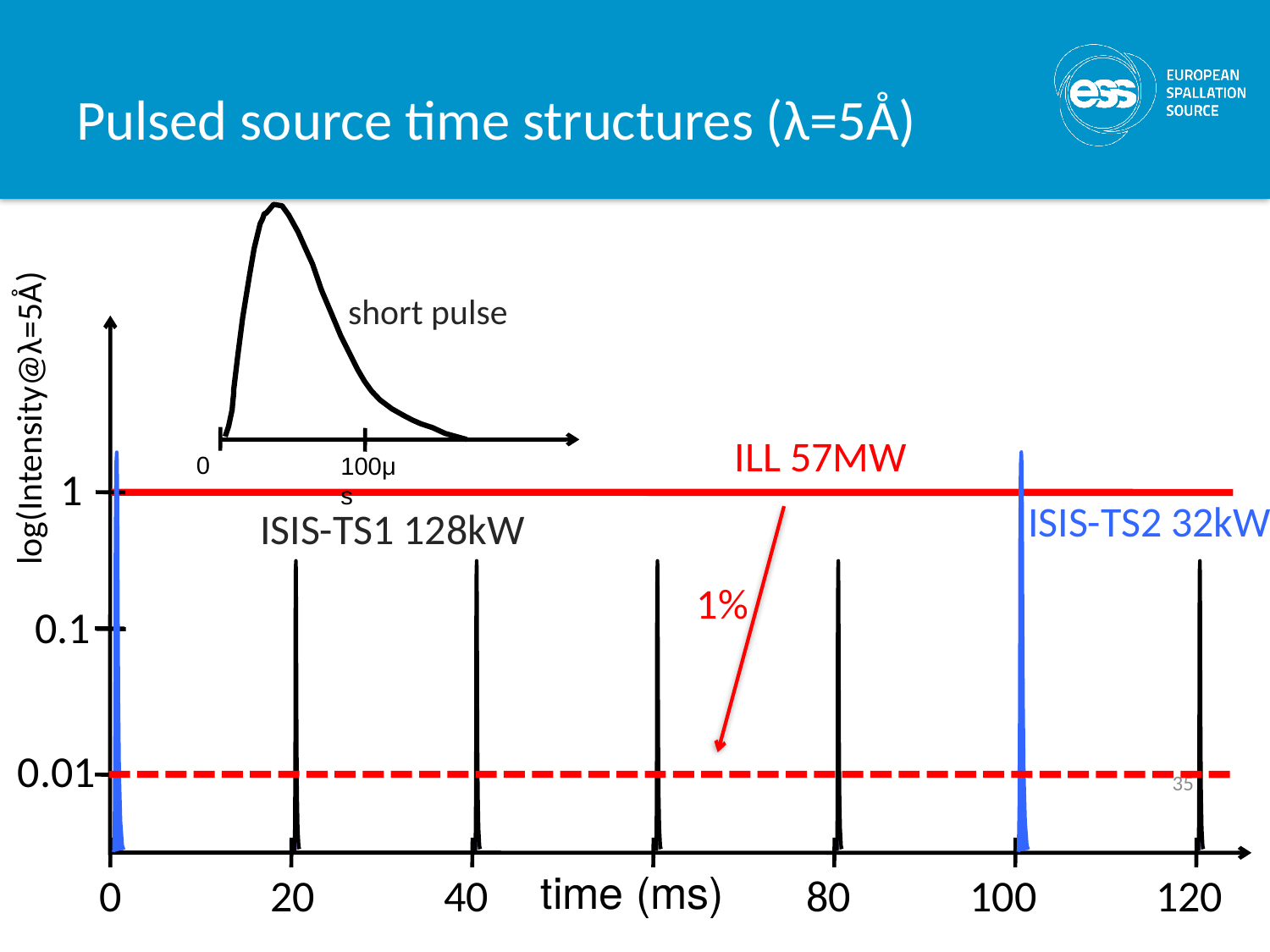

# Pulsed source time structures (λ=5Å)

short pulse
0
100μs
log(Intensity@λ=5Å)
ILL 57MW

1
ISIS-TS2 32kW
ISIS-TS1 128kW

1%
0.1
0.01
35
time (ms)
0               20             40                                80            100            120